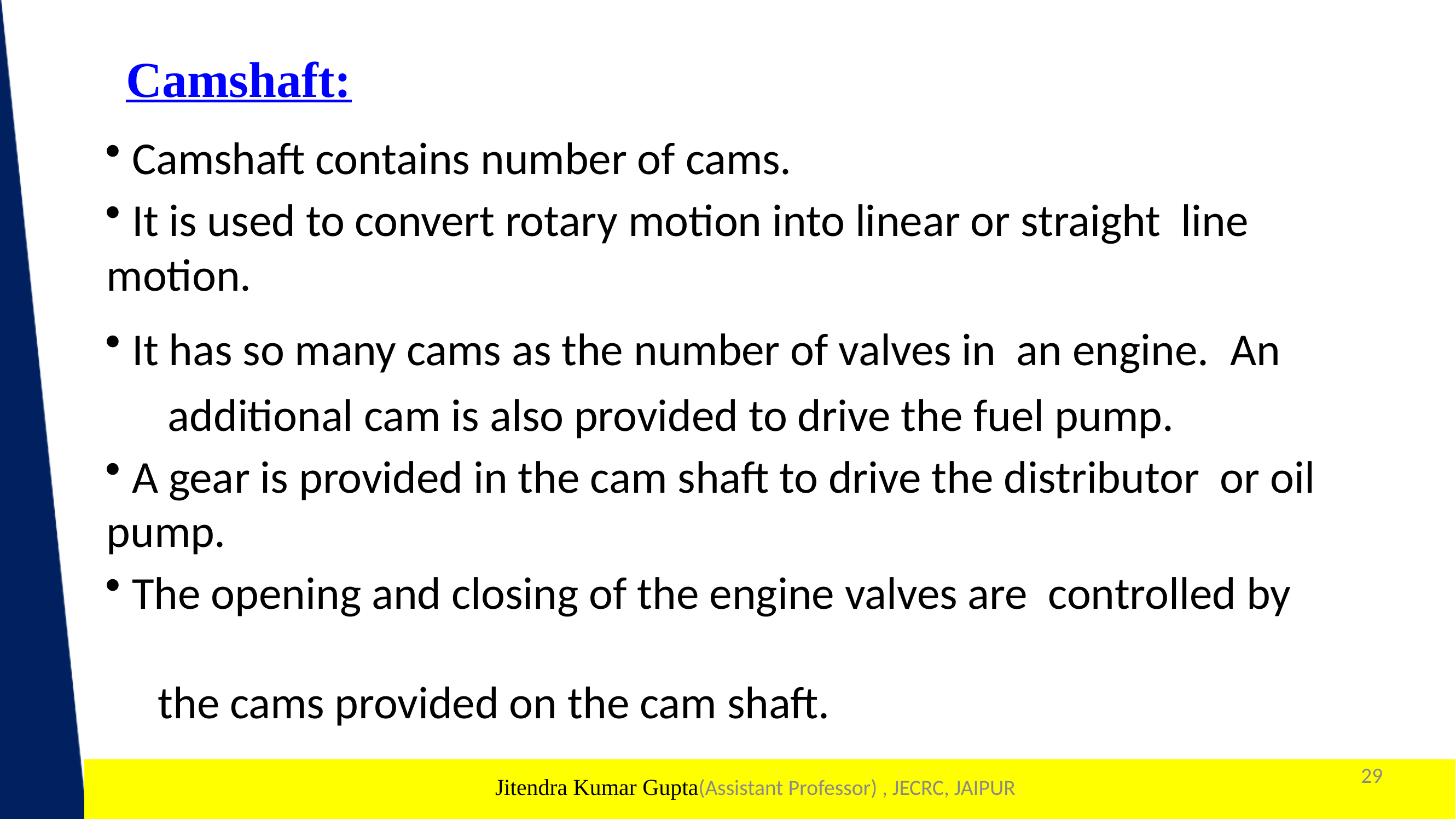

# Camshaft:
 Camshaft contains number of cams.
 It is used to convert rotary motion into linear or straight  line motion.
 It has so many cams as the number of valves in  an engine.  An
      additional cam is also provided to drive the fuel pump.
 A gear is provided in the cam shaft to drive the distributor  or oil pump.
 The opening and closing of the engine valves are  controlled by
     the cams provided on the cam shaft.

29
1
Jitendra Kumar Gupta(Assistant Professor) , JECRC, JAIPUR